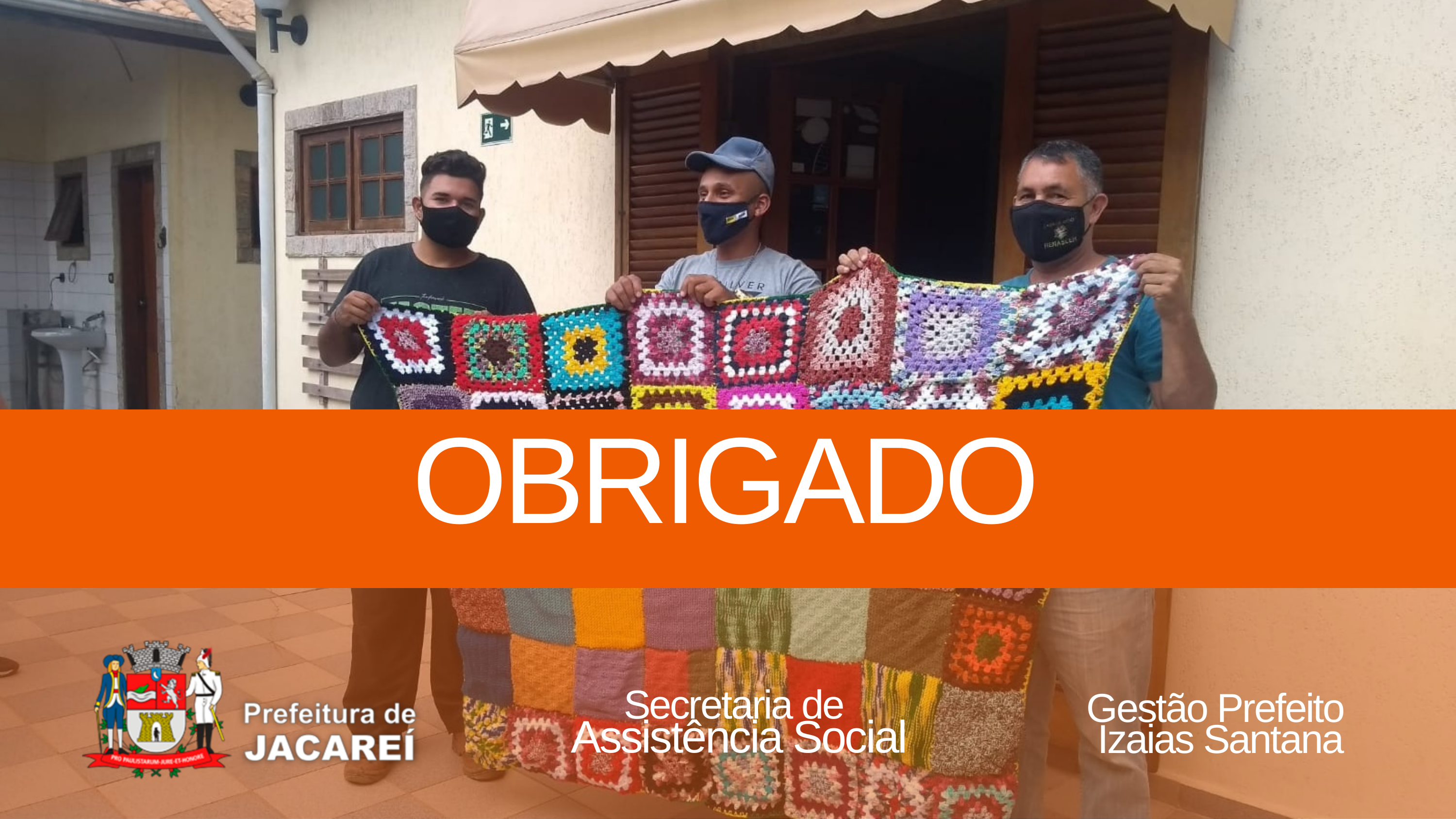

OBRIGADO

Secretaria de
Assistência Social
Gestão Prefeito
Izaias Santana